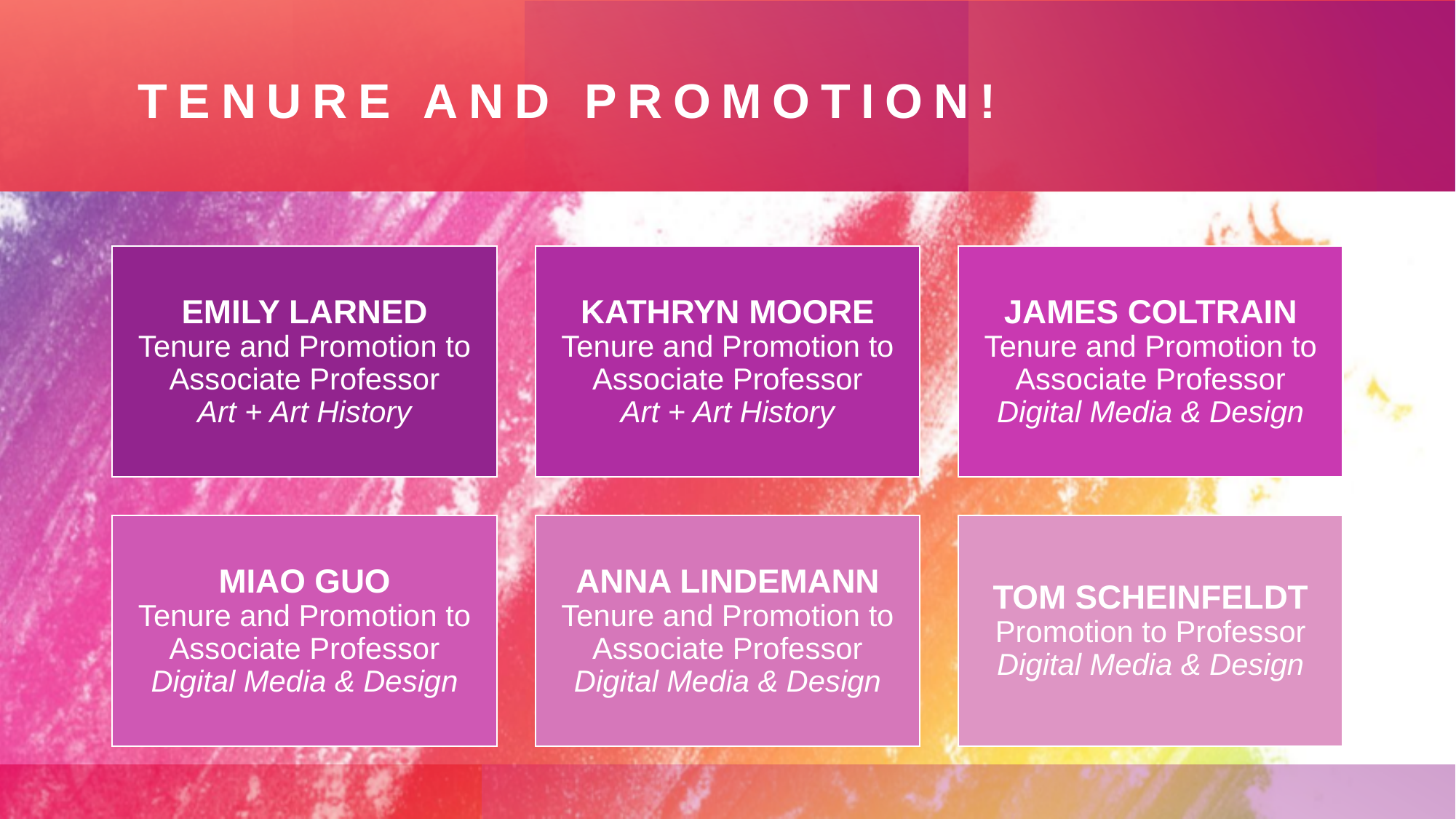

# Tenure and promotion!
EMILY LARNED
Tenure and Promotion to Associate Professor
Art + Art History
KATHRYN MOORE
Tenure and Promotion to Associate Professor
Art + Art History
JAMES COLTRAIN
Tenure and Promotion to Associate Professor
Digital Media & Design
MIAO GUO
Tenure and Promotion to Associate Professor
Digital Media & Design
ANNA LINDEMANN
Tenure and Promotion to Associate Professor
Digital Media & Design
TOM SCHEINFELDT
Promotion to Professor
Digital Media & Design